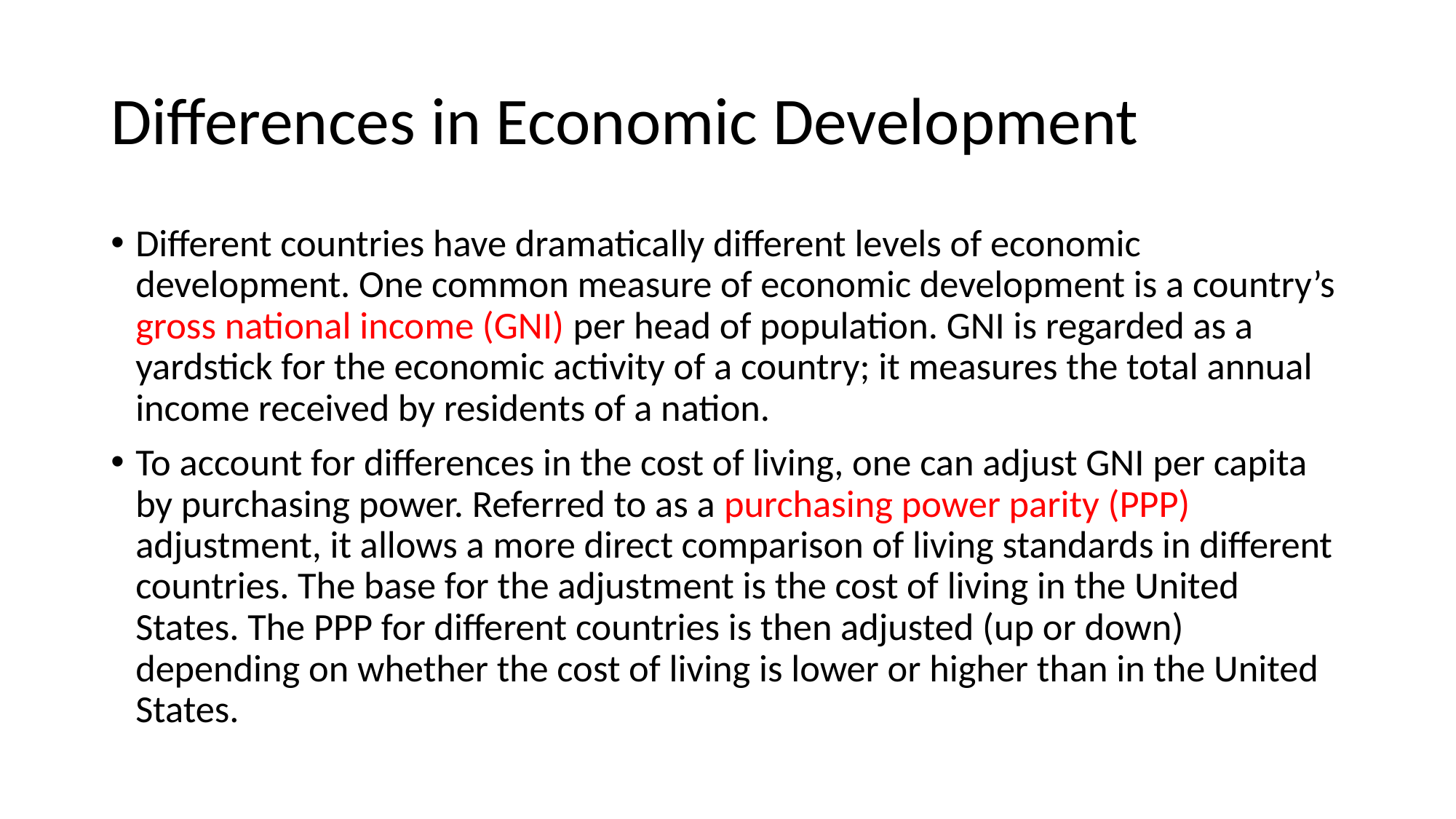

# Differences in Economic Development
Different countries have dramatically different levels of economic development. One common measure of economic development is a country’s gross national income (GNI) per head of population. GNI is regarded as a yardstick for the economic activity of a country; it measures the total annual income received by residents of a nation.
To account for differences in the cost of living, one can adjust GNI per capita by purchasing power. Referred to as a purchasing power parity (PPP) adjustment, it allows a more direct comparison of living standards in different countries. The base for the adjustment is the cost of living in the United States. The PPP for different countries is then adjusted (up or down) depending on whether the cost of living is lower or higher than in the United States.